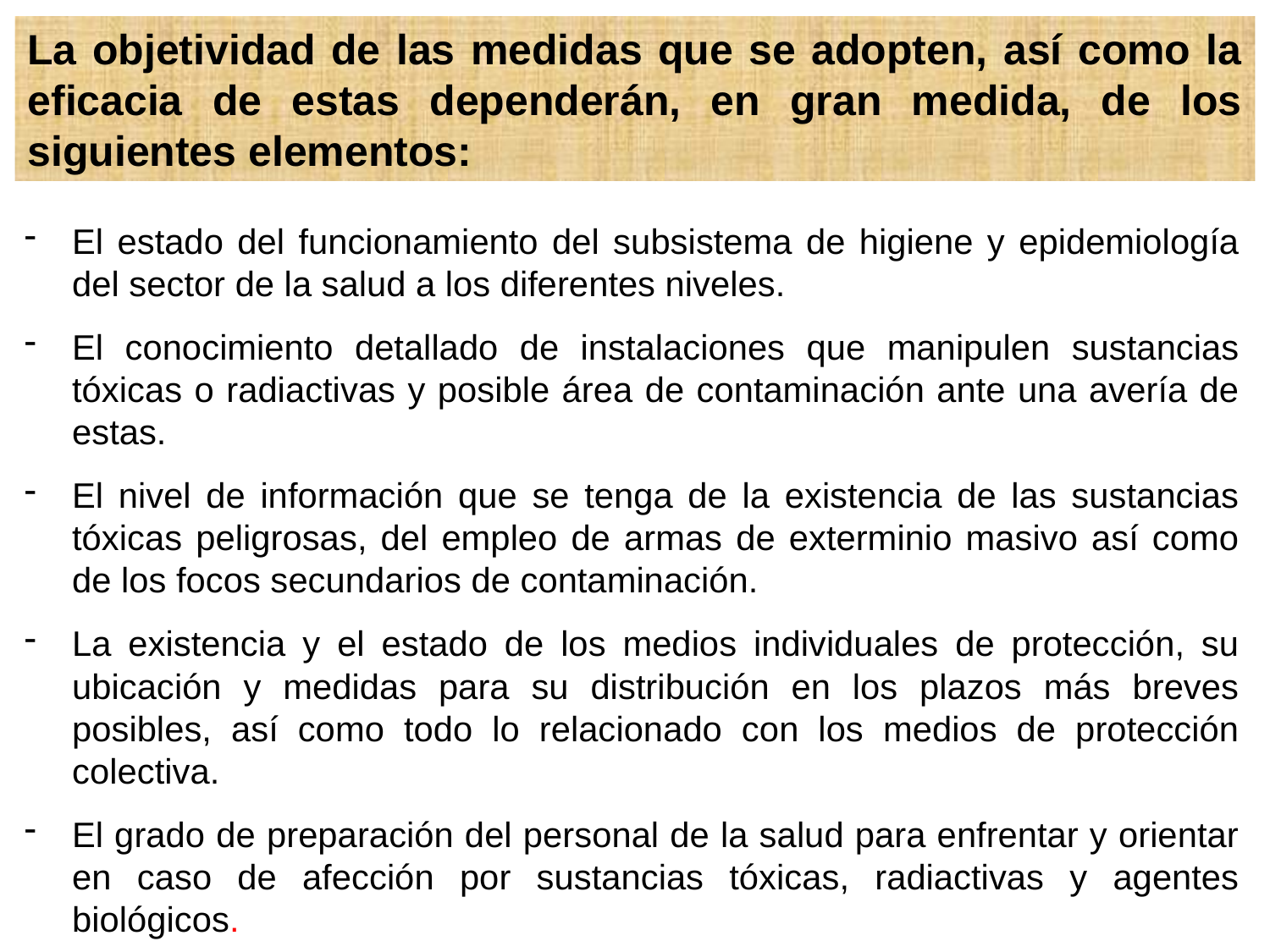

La objetividad de las medidas que se adopten, así como la eficacia de estas dependerán, en gran medida, de los siguientes elementos:
El estado del funcionamiento del subsistema de higiene y epidemiología del sector de la salud a los diferentes niveles.
El conocimiento detallado de instalaciones que manipulen sustancias tóxicas o radiactivas y posible área de contaminación ante una avería de estas.
El nivel de información que se tenga de la existencia de las sustancias tóxicas peligrosas, del empleo de armas de exterminio masivo así como de los focos secundarios de contaminación.
La existencia y el estado de los medios individuales de protección, su ubicación y medidas para su distribución en los plazos más breves posibles, así como todo lo relacionado con los medios de protección colectiva.
El grado de preparación del personal de la salud para enfrentar y orientar en caso de afección por sustancias tóxicas, radiactivas y agentes biológicos.